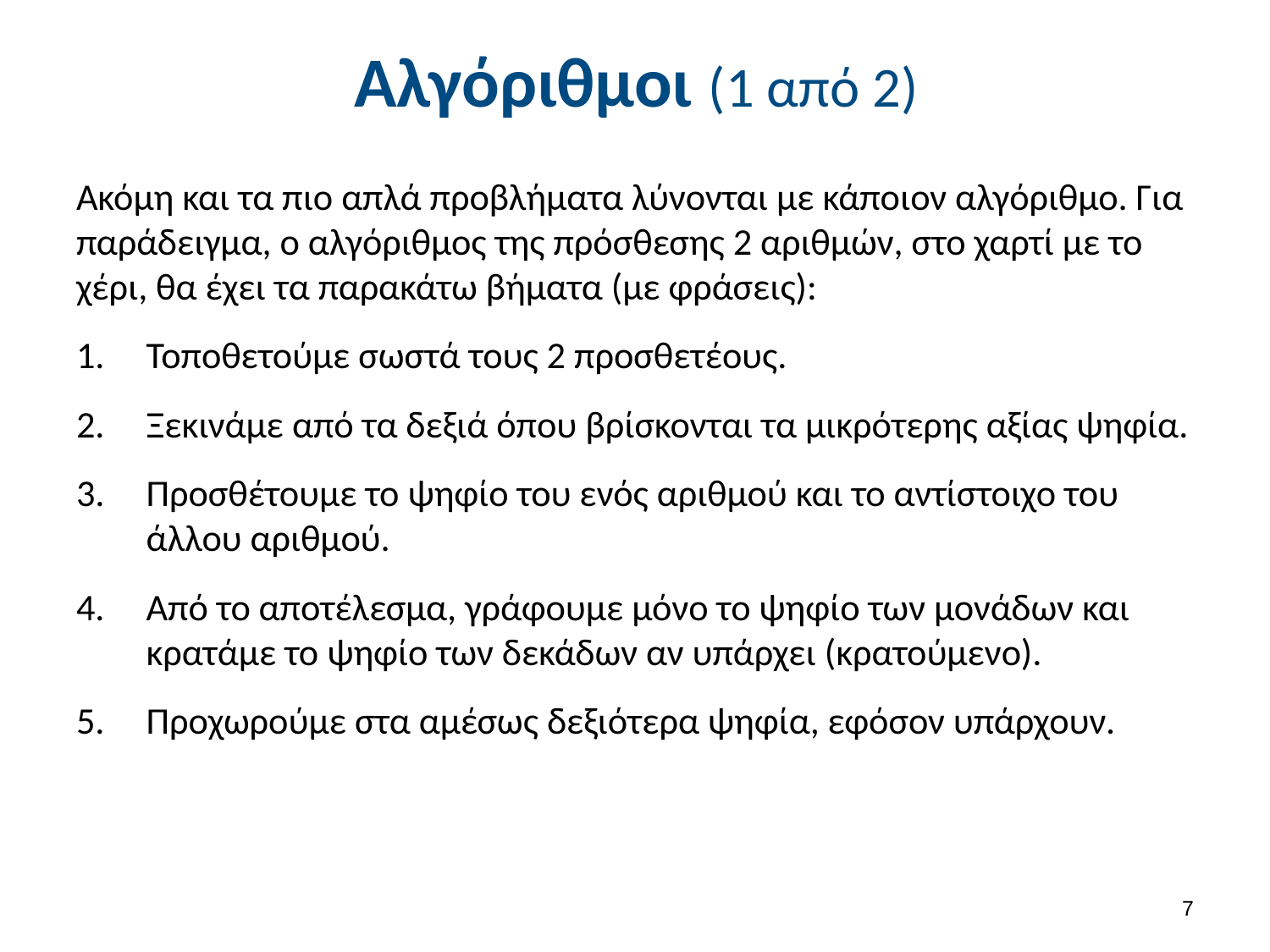

# Αλγόριθμοι (1 από 2)
Ακόμη και τα πιο απλά προβλήματα λύνονται με κάποιον αλγόριθμο. Για παράδειγμα, ο αλγόριθμος της πρόσθεσης 2 αριθμών, στο χαρτί με το χέρι, θα έχει τα παρακάτω βήματα (με φράσεις):
Τοποθετούμε σωστά τους 2 προσθετέους.
Ξεκινάμε από τα δεξιά όπου βρίσκονται τα μικρότερης αξίας ψηφία.
Προσθέτουμε το ψηφίο του ενός αριθμού και το αντίστοιχο του άλλου αριθμού.
Από το αποτέλεσμα, γράφουμε μόνο το ψηφίο των μονάδων και κρατάμε το ψηφίο των δεκάδων αν υπάρχει (κρατούμενο).
Προχωρούμε στα αμέσως δεξιότερα ψηφία, εφόσον υπάρχουν.

7